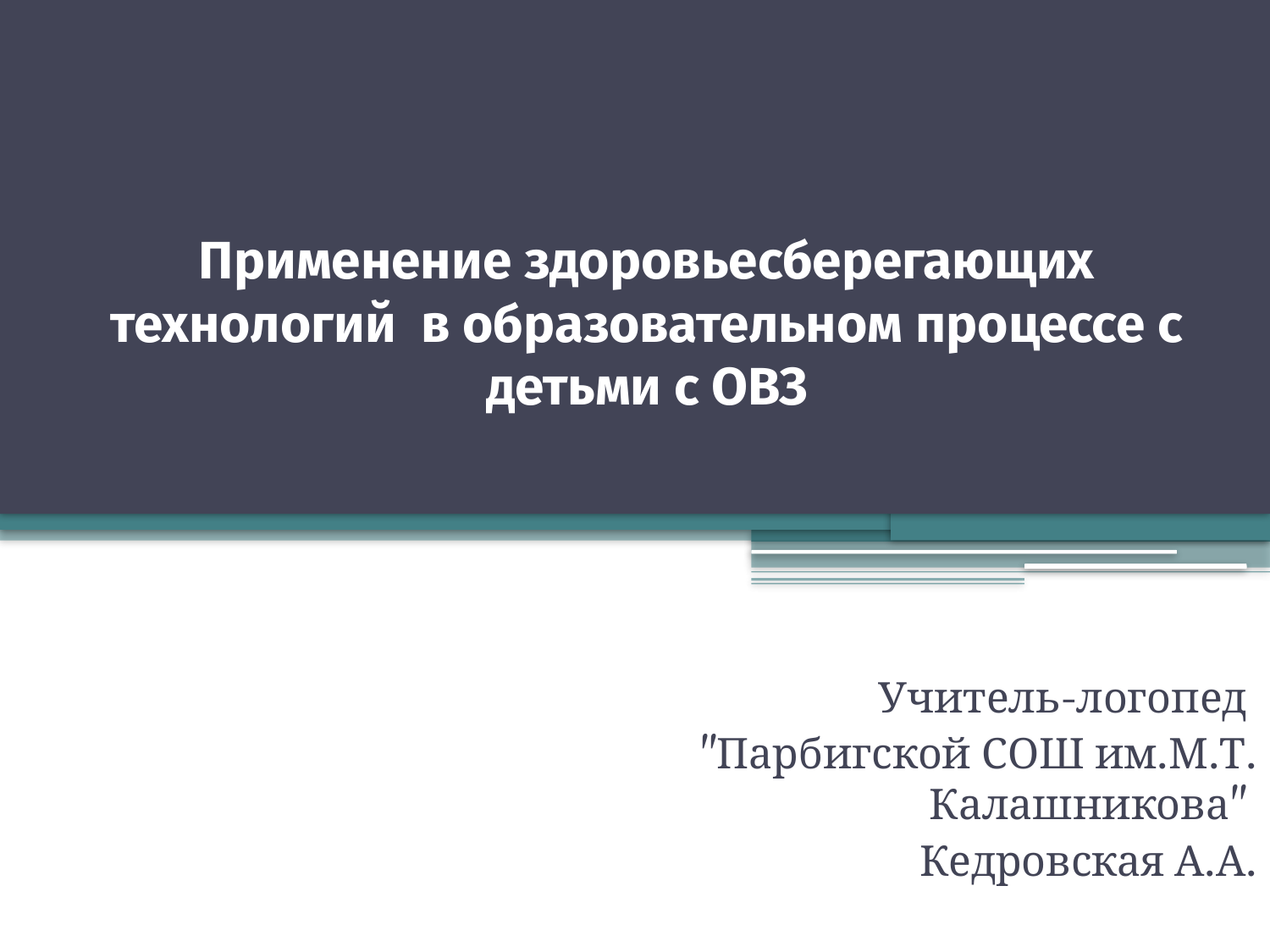

# Применение здоровьесберегающих технологий  в образовательном процессе с детьми с ОВЗ
 Учитель-логопед
"Парбигской СОШ им.М.Т. Калашникова"
Кедровская А.А.